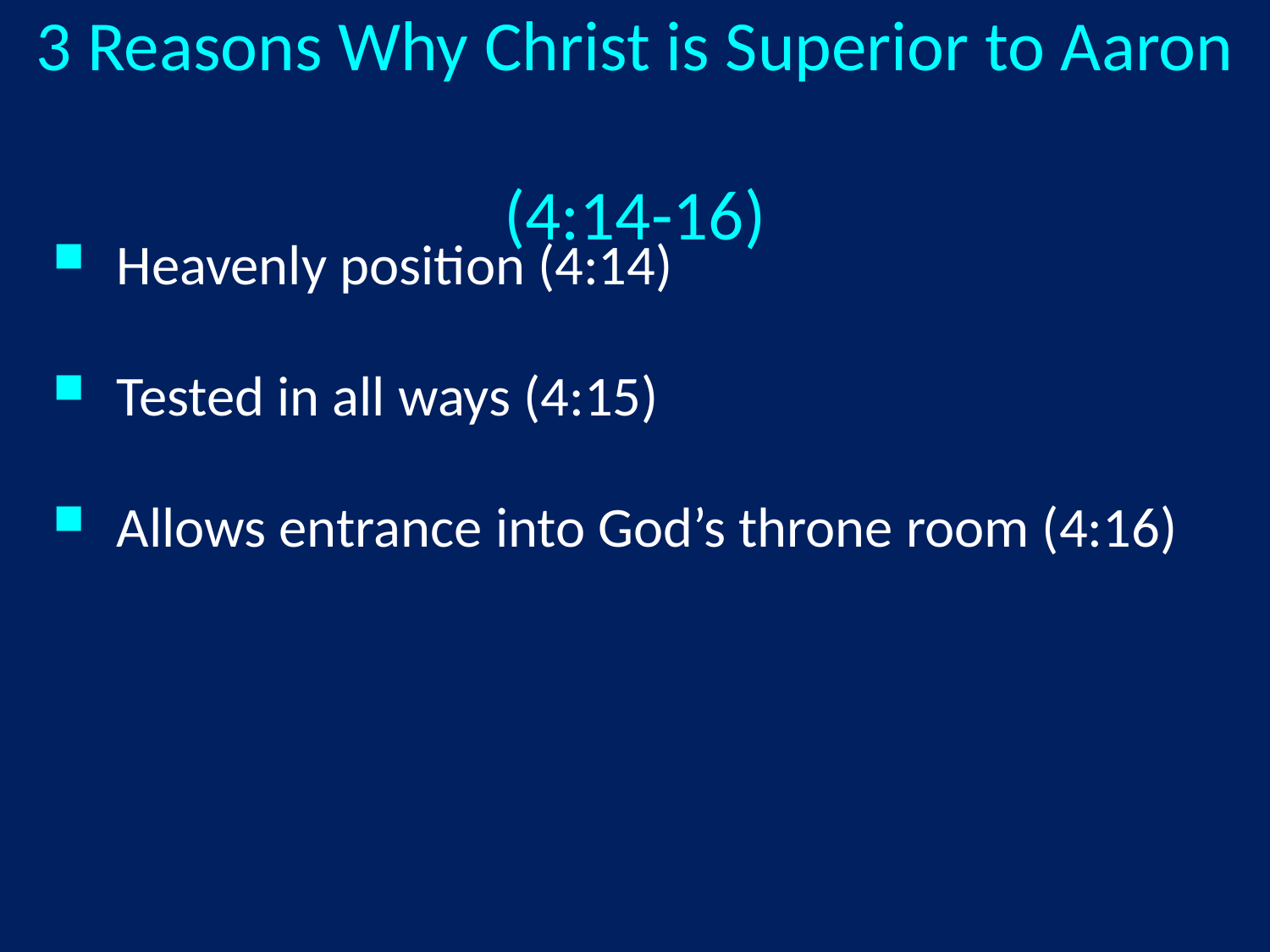

# 3 Reasons Why Christ is Superior to Aaron (4:14-16)
Heavenly position (4:14)
Tested in all ways (4:15)
Allows entrance into God’s throne room (4:16)